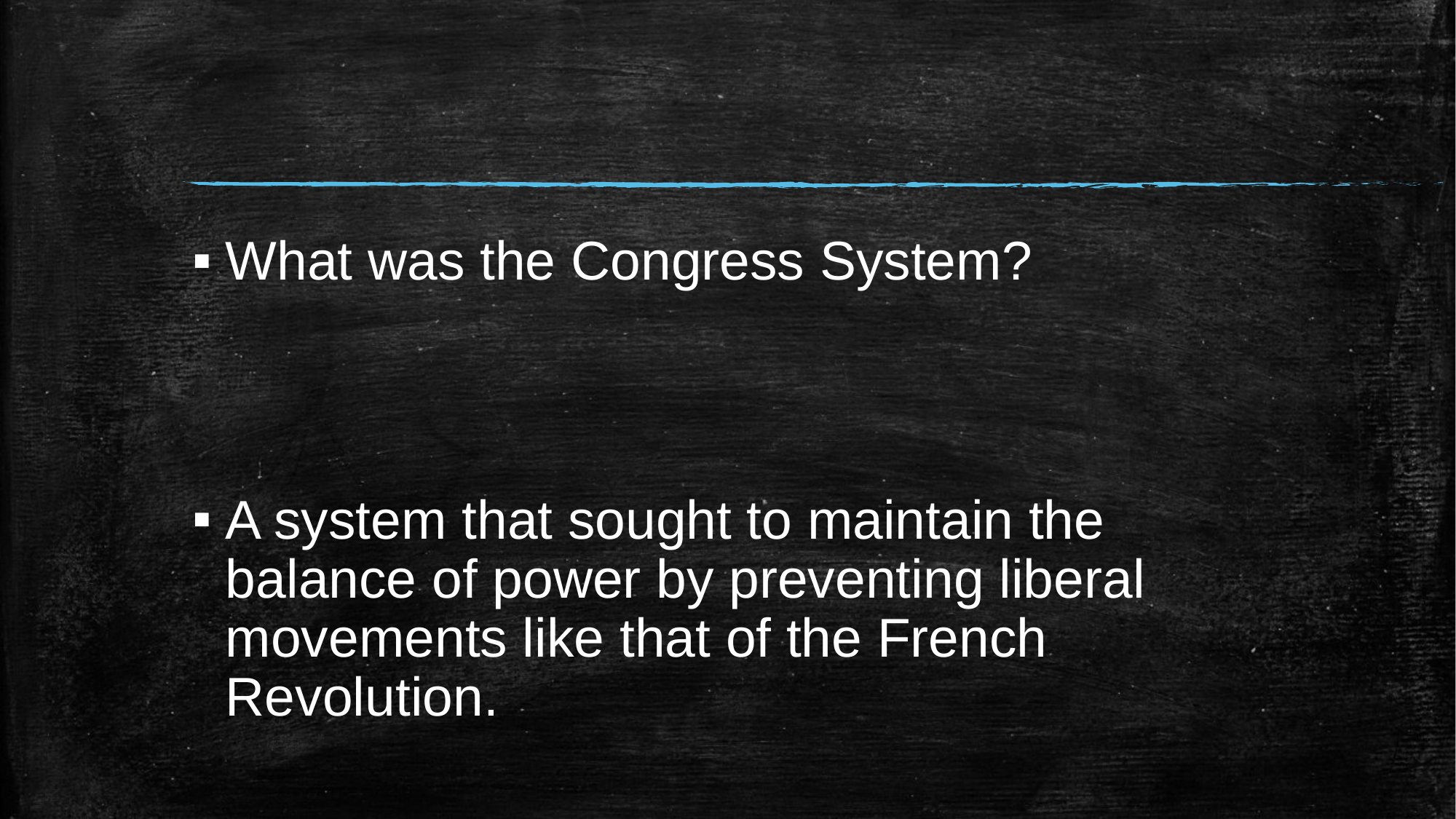

#
What was the Congress System?

A system that sought to maintain the balance of power by preventing liberal movements like that of the French Revolution.